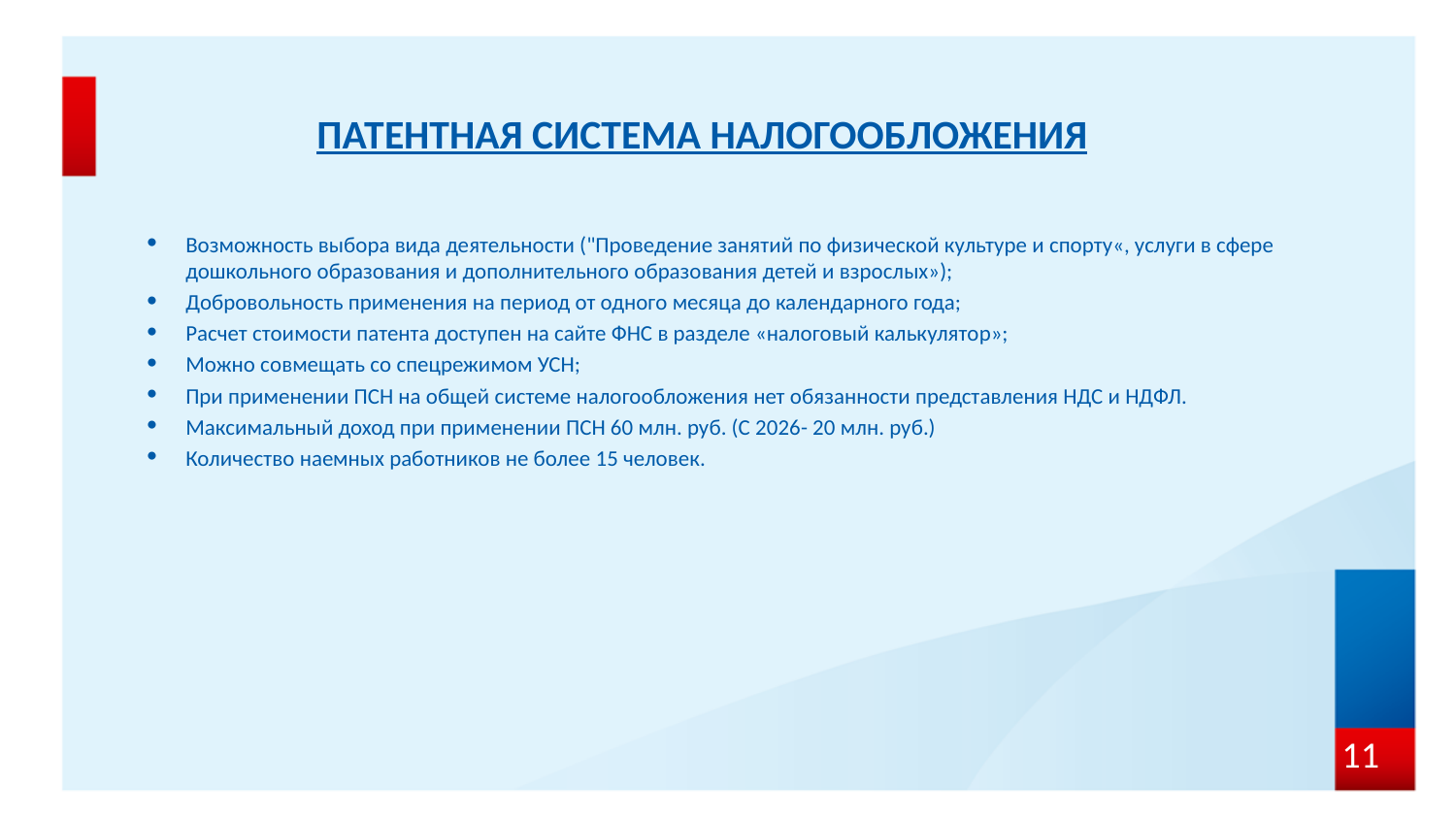

# ПАТЕНТНАЯ СИСТЕМА НАЛОГООБЛОЖЕНИЯ

Возможность выбора вида деятельности ("Проведение занятий по физической культуре и спорту«, услуги в сфере дошкольного образования и дополнительного образования детей и взрослых»);
Добровольность применения на период от одного месяца до календарного года;
Расчет стоимости патента доступен на сайте ФНС в разделе «налоговый калькулятор»;
Можно совмещать со спецрежимом УСН;
При применении ПСН на общей системе налогообложения нет обязанности представления НДС и НДФЛ.
Максимальный доход при применении ПСН 60 млн. руб. (С 2026- 20 млн. руб.)
Количество наемных работников не более 15 человек.
11